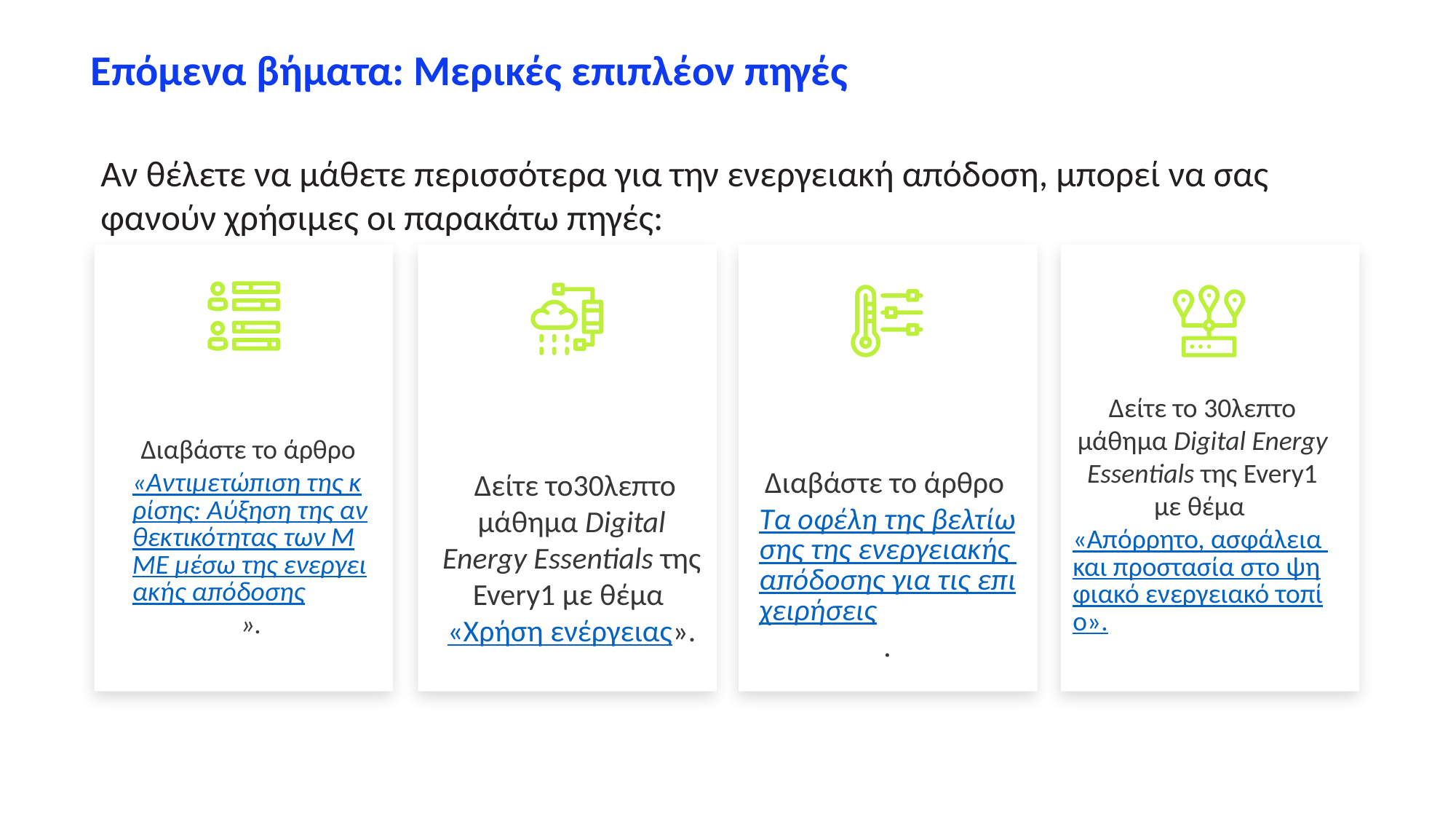

Επόμενα βήματα: Μερικές επιπλέον πηγές

Αν θέλετε να μάθετε περισσότερα για την ενεργειακή απόδοση, μπορεί να σας φανούν χρήσιμες οι παρακάτω πηγές:

Δείτε το 30λεπτο μάθημα Digital Energy Essentials της Every1 με θέμα «Απόρρητο, ασφάλεια και προστασία στο ψηφιακό ενεργειακό τοπίο».
Διαβάστε το άρθρο «Αντιμετώπιση της κρίσης: Αύξηση της ανθεκτικότητας των ΜΜΕ μέσω της ενεργειακής απόδοσης».
Διαβάστε το άρθρο Τα οφέλη της βελτίωσης της ενεργειακής απόδοσης για τις επιχειρήσεις.
 Δείτε το30λεπτο μάθημα Digital Energy Essentials της Every1 με θέμα «Χρήση ενέργειας».